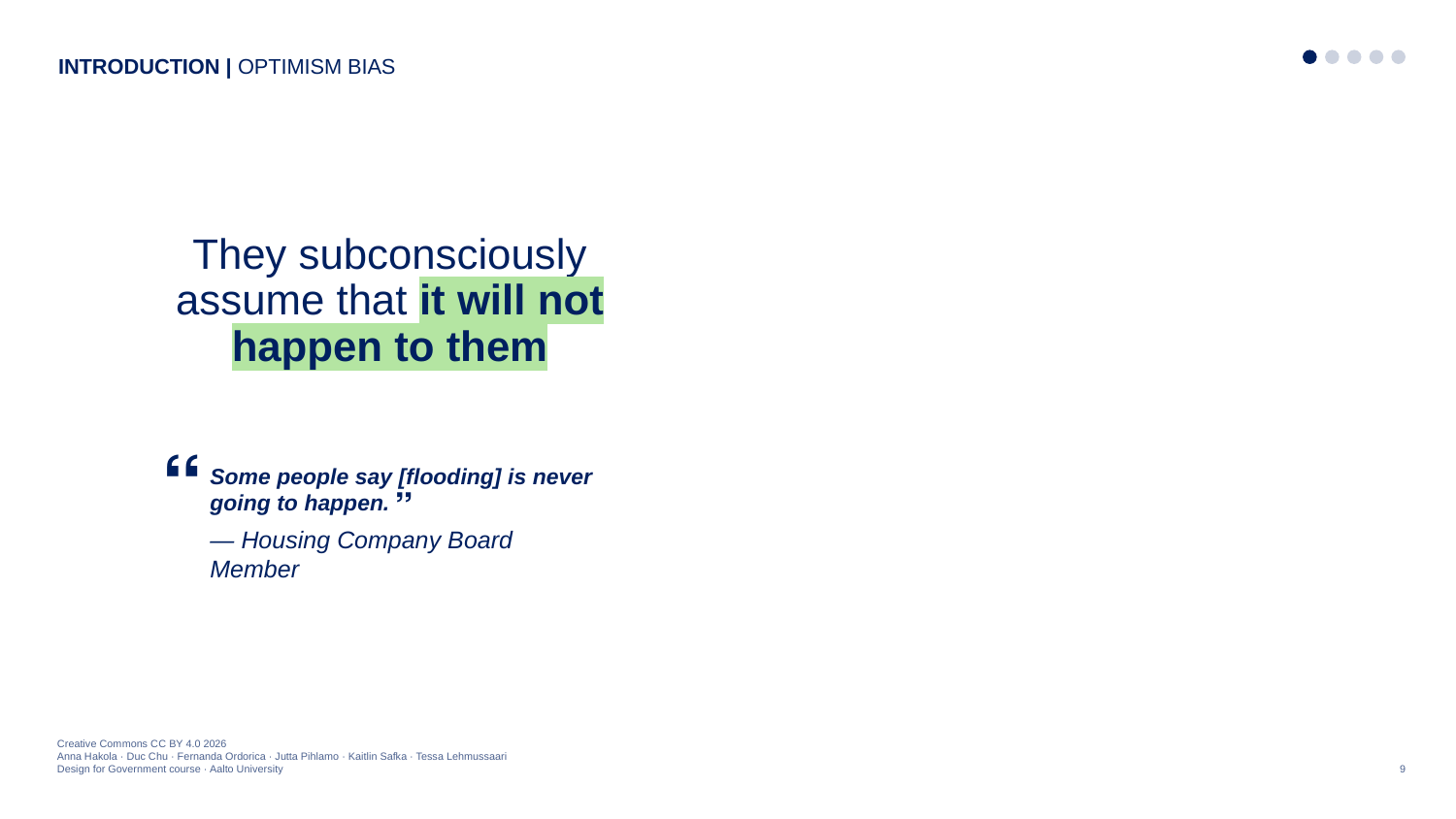

INTRODUCTION | OPTIMISM BIAS
They subconsciously assume that it will not happen to them
“
Some people say [flooding] is never going to happen.

— Housing Company Board Member
“
Creative Commons CC BY 4.0 2026
Anna Hakola · Duc Chu · Fernanda Ordorica · Jutta Pihlamo · Kaitlin Safka · Tessa Lehmussaari
Design for Government course · Aalto University
9